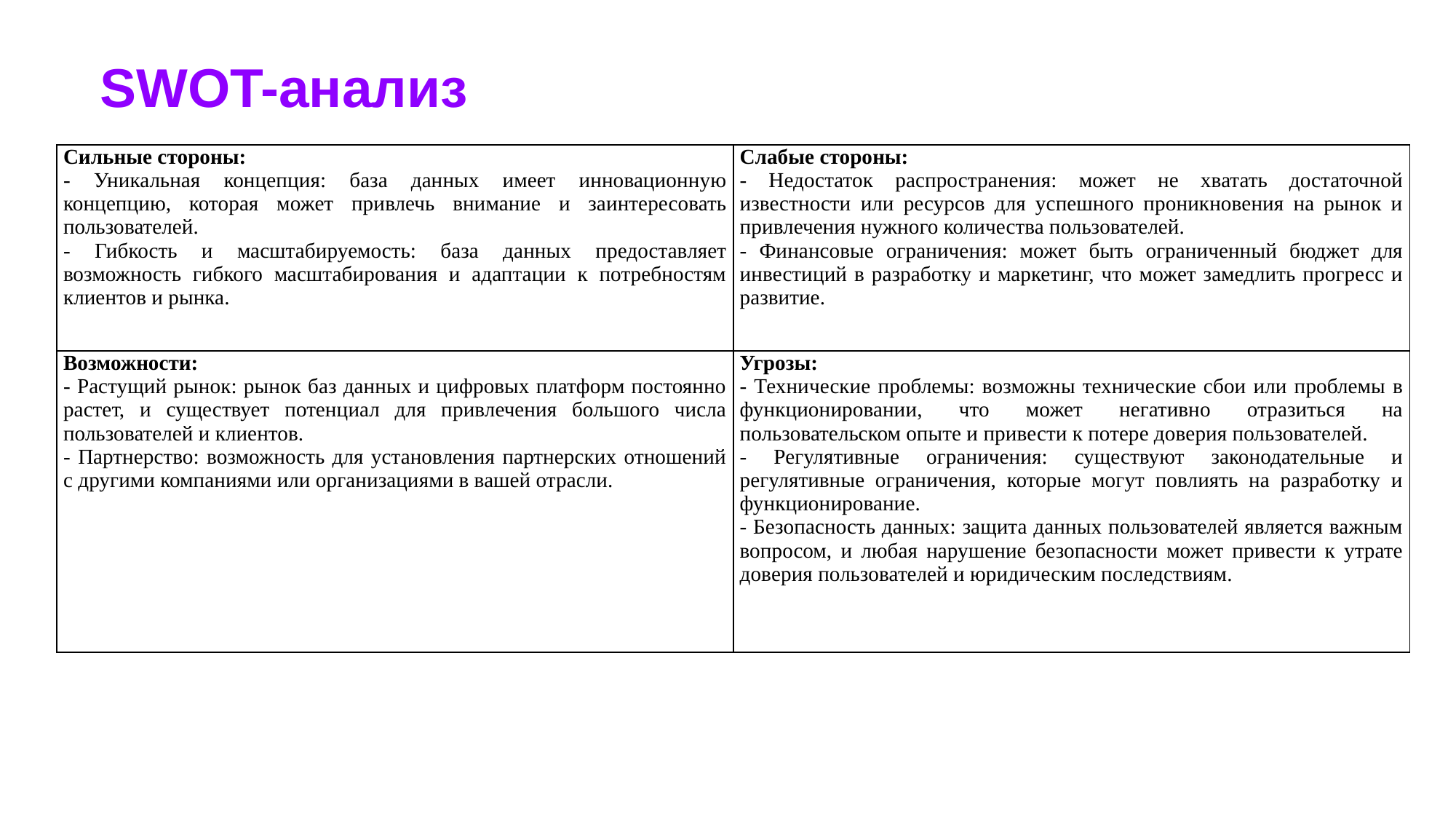

# SWOT-анализ
| Сильные стороны: - Уникальная концепция: база данных имеет инновационную концепцию, которая может привлечь внимание и заинтересовать пользователей. - Гибкость и масштабируемость: база данных предоставляет возможность гибкого масштабирования и адаптации к потребностям клиентов и рынка. | Слабые стороны: - Недостаток распространения: может не хватать достаточной известности или ресурсов для успешного проникновения на рынок и привлечения нужного количества пользователей. - Финансовые ограничения: может быть ограниченный бюджет для инвестиций в разработку и маркетинг, что может замедлить прогресс и развитие. |
| --- | --- |
| Возможности: - Растущий рынок: рынок баз данных и цифровых платформ постоянно растет, и существует потенциал для привлечения большого числа пользователей и клиентов. - Партнерство: возможность для установления партнерских отношений с другими компаниями или организациями в вашей отрасли. | Угрозы: - Технические проблемы: возможны технические сбои или проблемы в функционировании, что может негативно отразиться на пользовательском опыте и привести к потере доверия пользователей. - Регулятивные ограничения: существуют законодательные и регулятивные ограничения, которые могут повлиять на разработку и функционирование. - Безопасность данных: защита данных пользователей является важным вопросом, и любая нарушение безопасности может привести к утрате доверия пользователей и юридическим последствиям. |